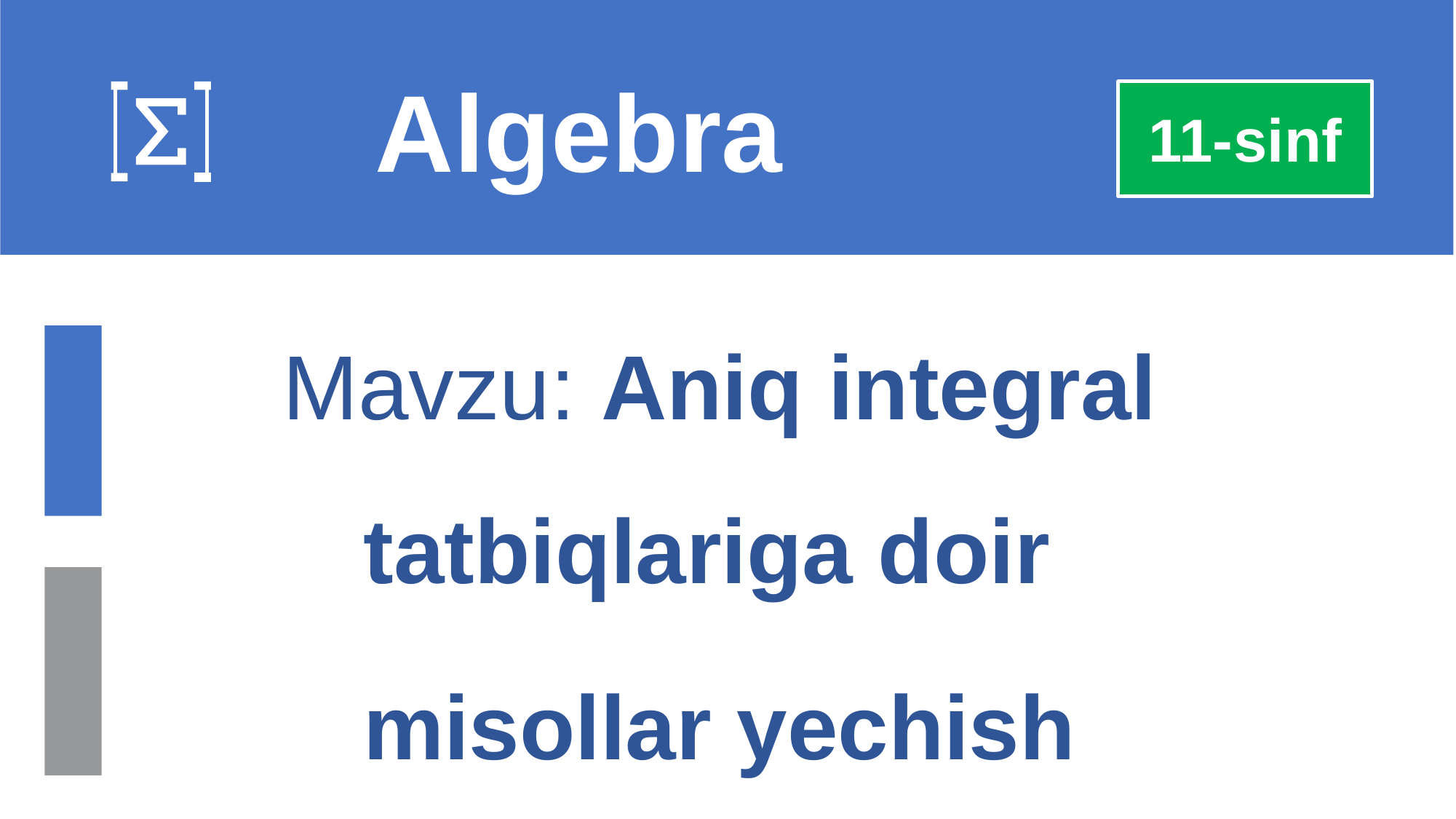

Algebra

11-sinf

Mavzu: Aniq integral tatbiqlariga doir
misollar yechish